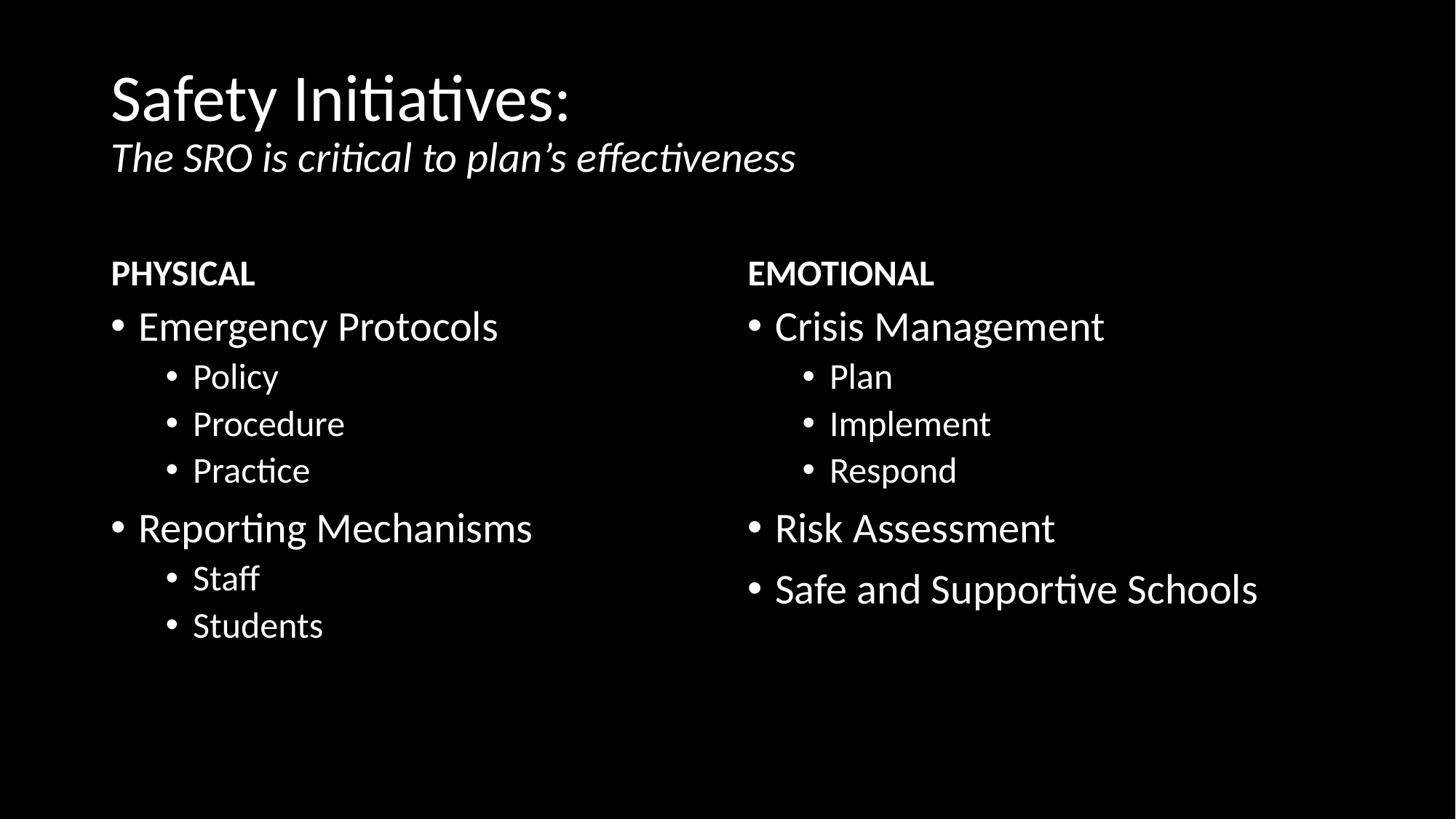

# Safety Initiatives: The SRO is critical to plan’s effectiveness
PHYSICAL
EMOTIONAL
Emergency Protocols
Policy
Procedure
Practice
Reporting Mechanisms
Staff
Students

Crisis Management
Plan
Implement
Respond
Risk Assessment
Safe and Supportive Schools